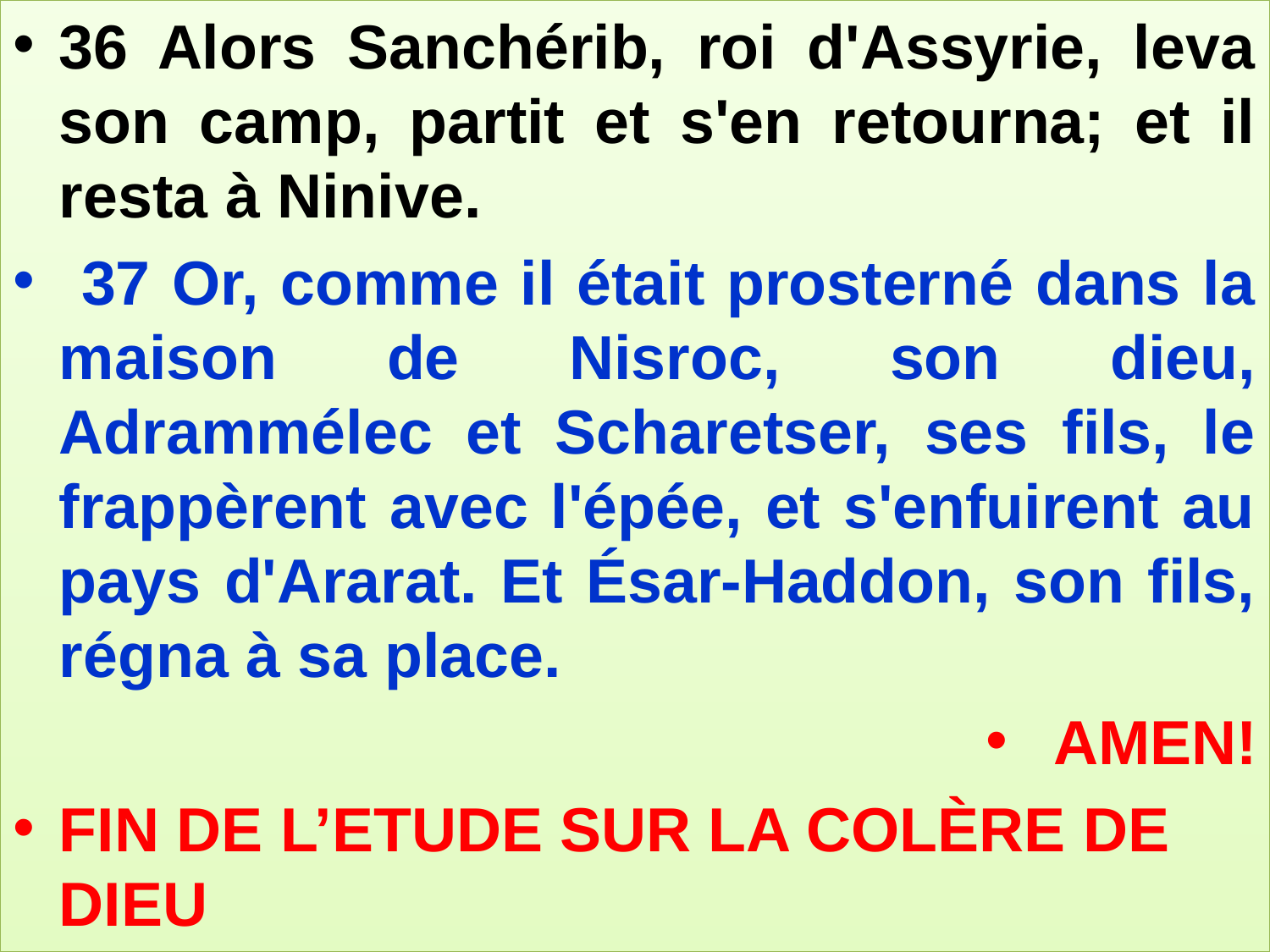

36 Alors Sanchérib, roi d'Assyrie, leva son camp, partit et s'en retourna; et il resta à Ninive.
 37 Or, comme il était prosterné dans la maison de Nisroc, son dieu, Adrammélec et Scharetser, ses fils, le frappèrent avec l'épée, et s'enfuirent au pays d'Ararat. Et Ésar-Haddon, son fils, régna à sa place.
AMEN!
FIN DE L’ETUDE SUR LA COLÈRE DE DIEU